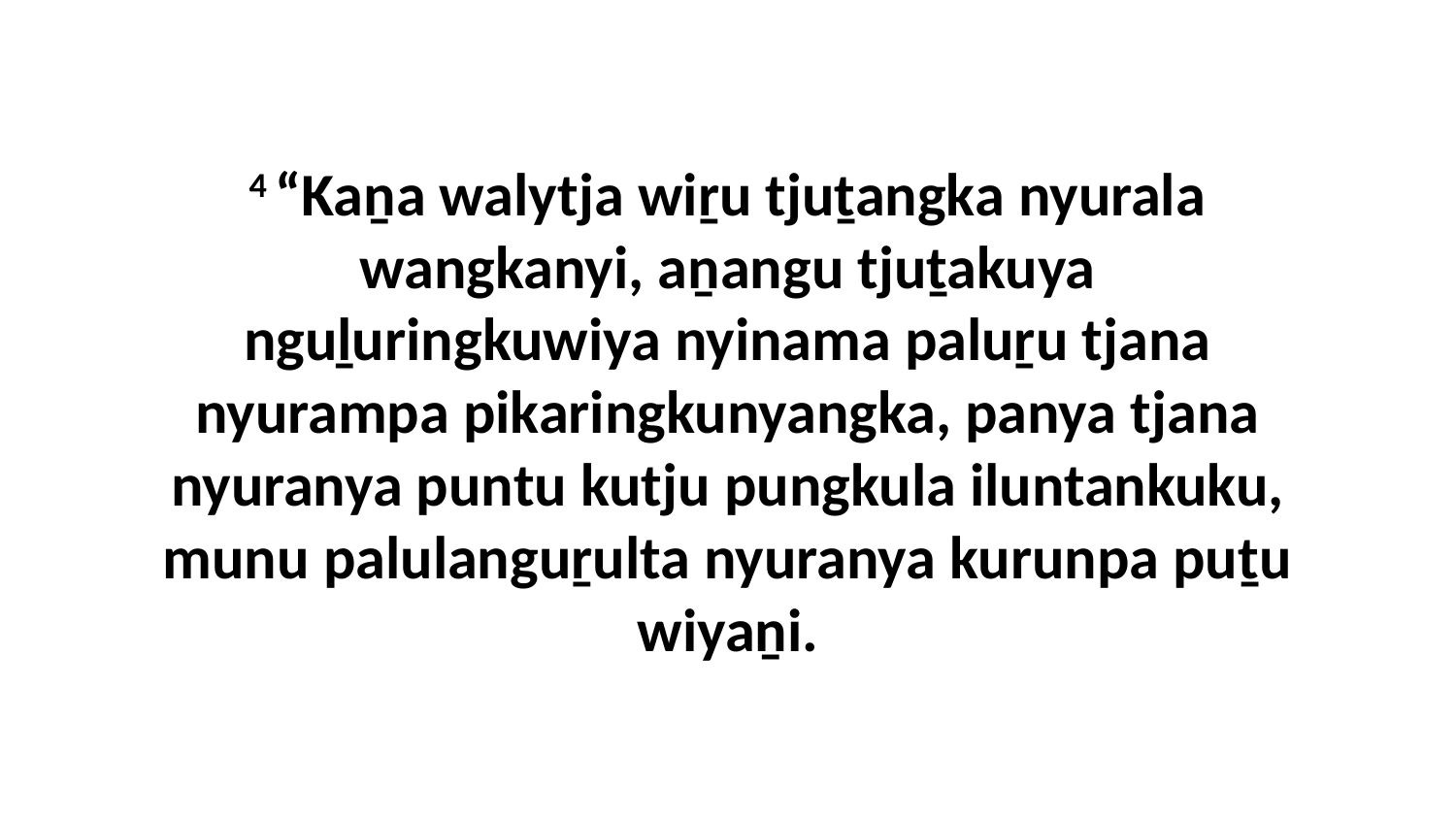

4 “Kaṉa walytja wiṟu tjuṯangka nyurala wangkanyi, aṉangu tjuṯakuya nguḻuringkuwiya nyinama paluṟu tjana nyurampa pikaringkunyangka, panya tjana nyuranya puntu kutju pungkula iluntankuku, munu palulanguṟulta nyuranya kurunpa puṯu wiyaṉi.